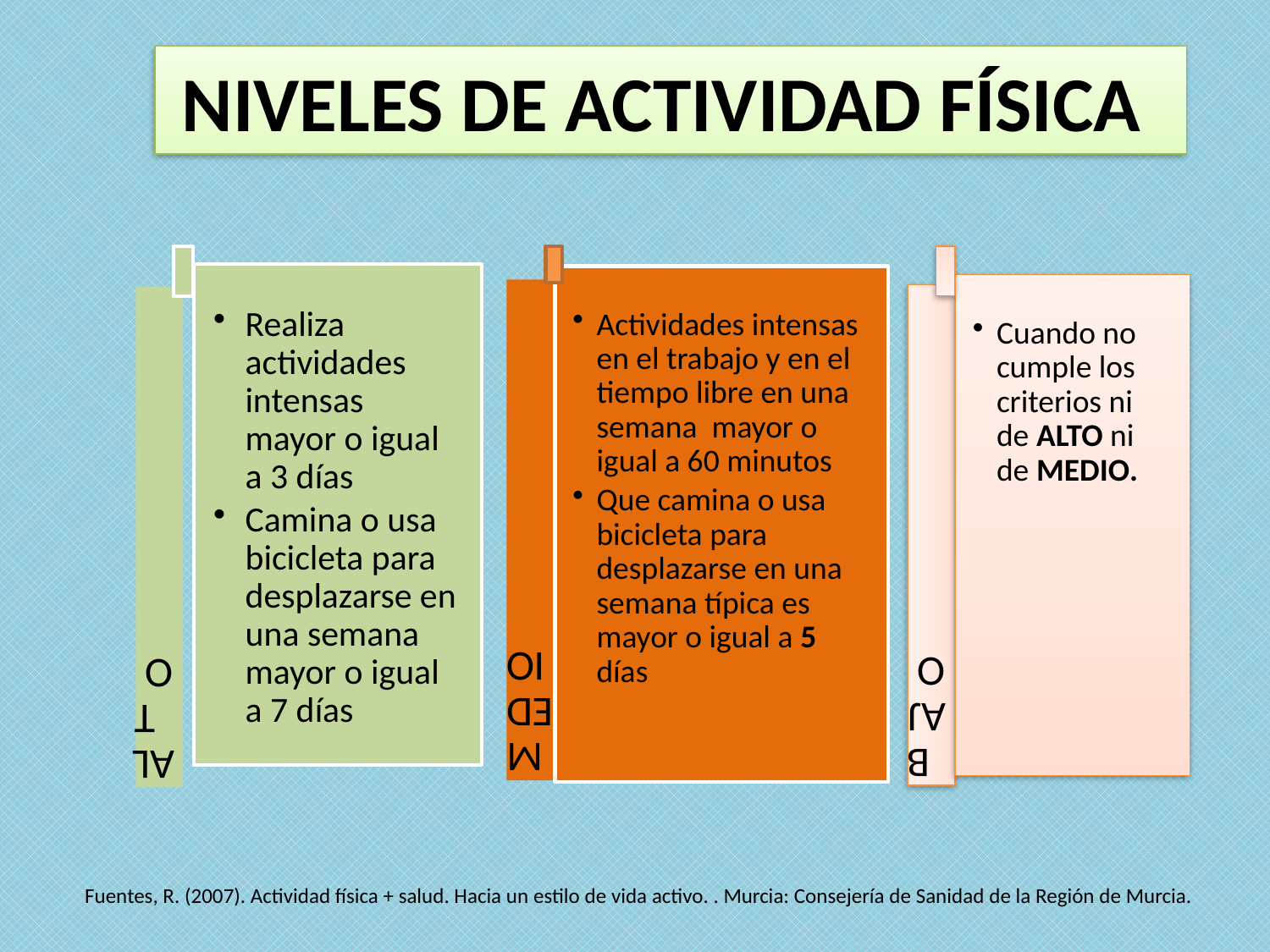

# NIVELES DE ACTIVIDAD FÍSICA
ALTO
Realiza actividades intensas mayor o igual a 3 días
Camina o usa bicicleta para desplazarse en una semana mayor o igual a 7 días
MEDIO
Actividades intensas en el trabajo y en el tiempo libre en una semana  mayor o igual a 60 minutos
Que camina o usa bicicleta para desplazarse en una semana típica es mayor o igual a 5 días

BAJO
Cuando no cumple los criterios ni de ALTO ni de MEDIO.
Fuentes, R. (2007). Actividad física + salud. Hacia un estilo de vida activo. . Murcia: Consejería de Sanidad de la Región de Murcia.